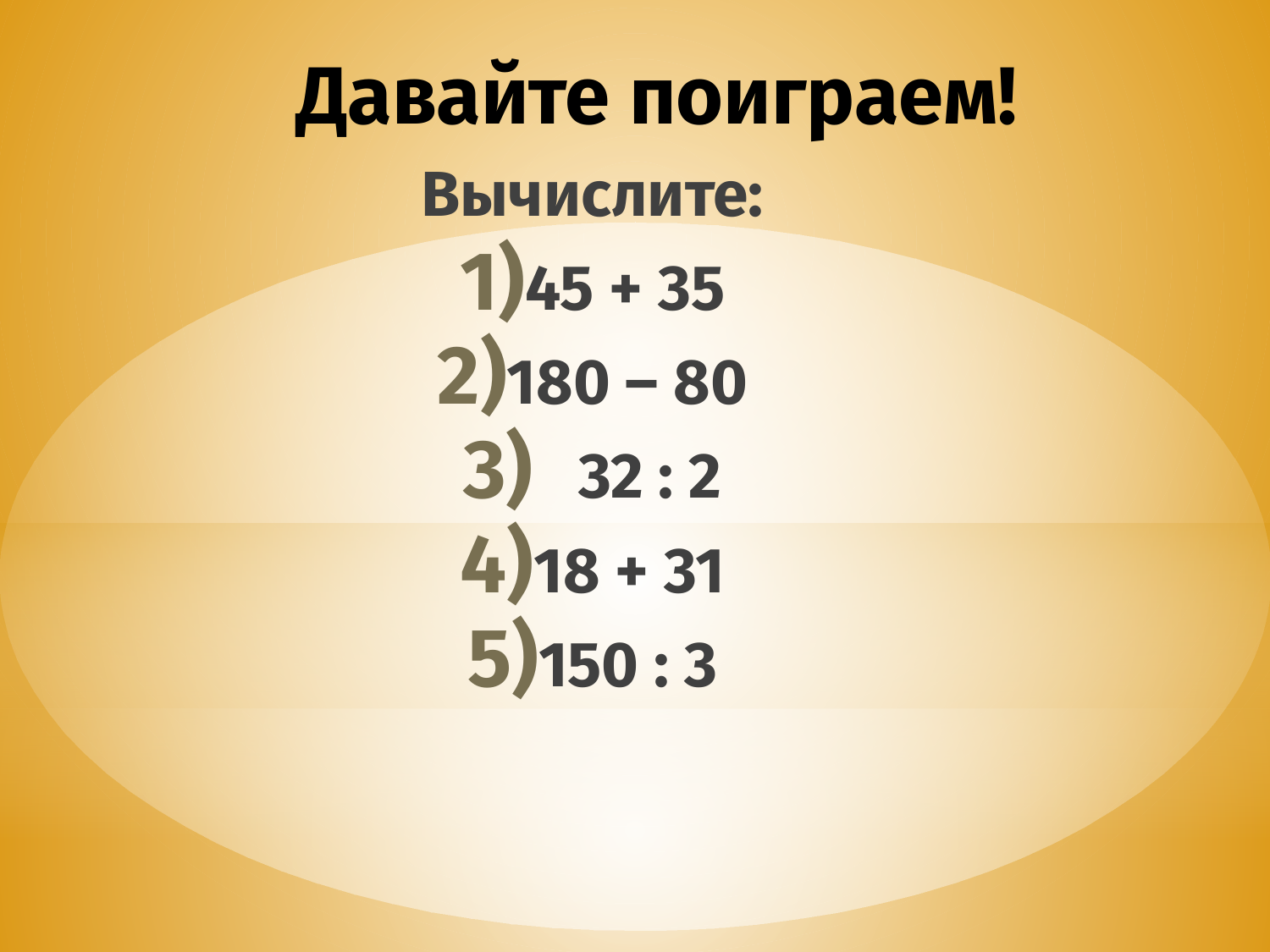

# Давайте поиграем!
Вычислите:
45 + 35
180 – 80
   32 : 2
18 + 31
150 : 3